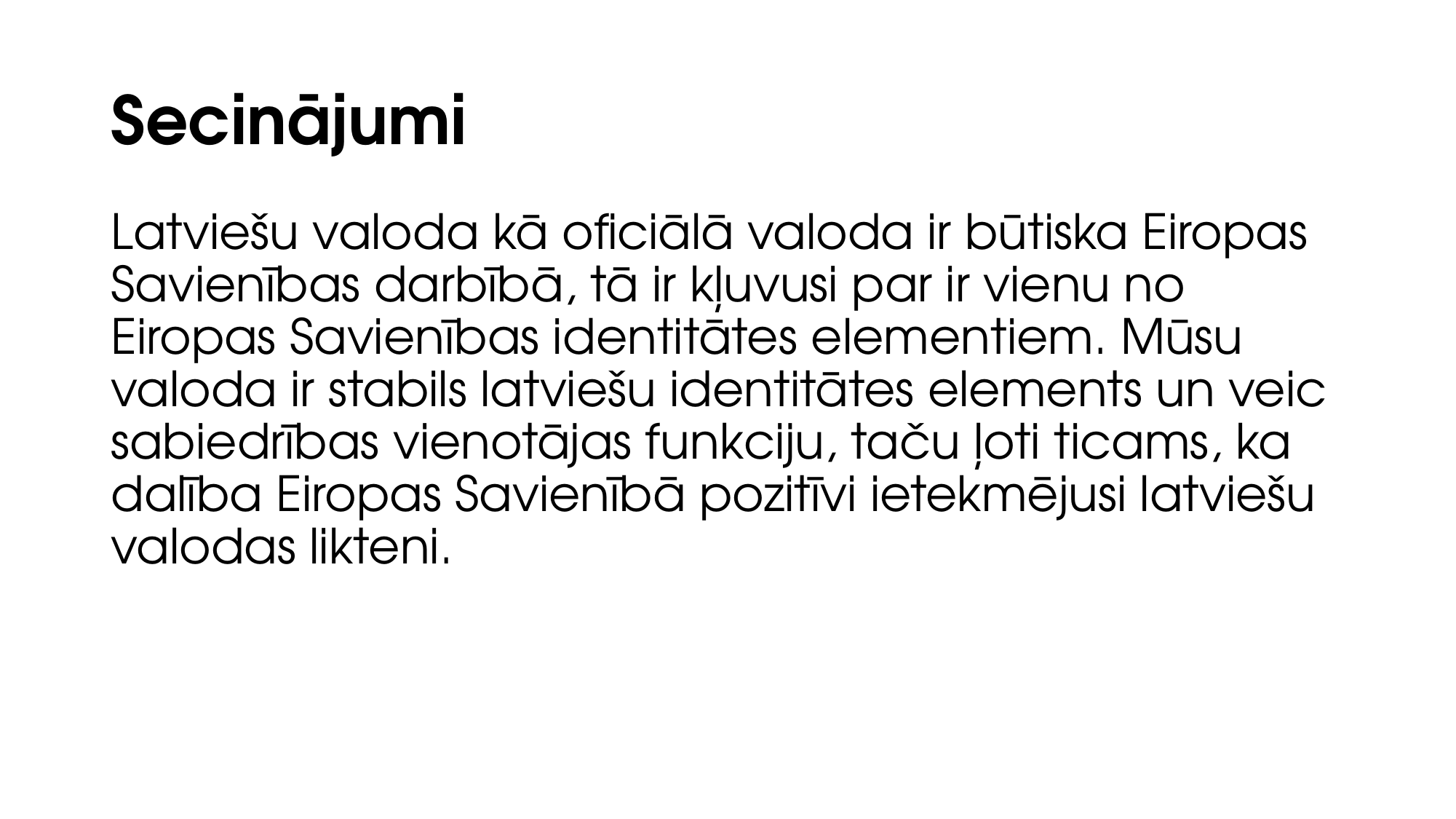

# Secinājumi
Latviešu valoda kā oficiālā valoda ir būtiska Eiropas Savienības darbībā, tā ir kļuvusi par ir vienu no Eiropas Savienības identitātes elementiem. Mūsu valoda ir stabils latviešu identitātes elements un veic sabiedrības vienotājas funkciju, taču ļoti ticams, ka dalība Eiropas Savienībā pozitīvi ietekmējusi latviešu valodas likteni.